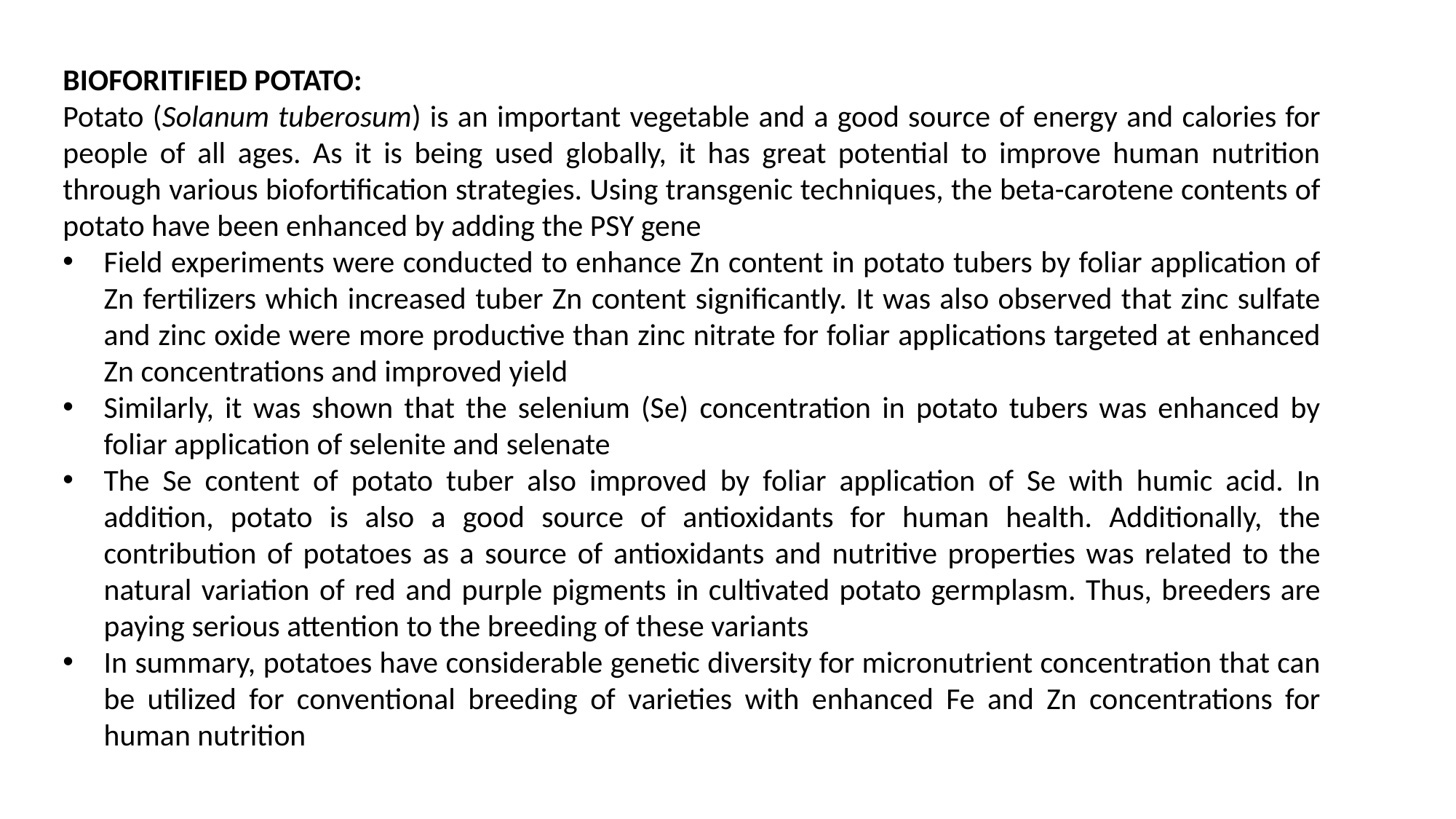

BIOFORITIFIED POTATO:
Potato (Solanum tuberosum) is an important vegetable and a good source of energy and calories for people of all ages. As it is being used globally, it has great potential to improve human nutrition through various biofortification strategies. Using transgenic techniques, the beta-carotene contents of potato have been enhanced by adding the PSY gene
Field experiments were conducted to enhance Zn content in potato tubers by foliar application of Zn fertilizers which increased tuber Zn content significantly. It was also observed that zinc sulfate and zinc oxide were more productive than zinc nitrate for foliar applications targeted at enhanced Zn concentrations and improved yield
Similarly, it was shown that the selenium (Se) concentration in potato tubers was enhanced by foliar application of selenite and selenate
The Se content of potato tuber also improved by foliar application of Se with humic acid. In addition, potato is also a good source of antioxidants for human health. Additionally, the contribution of potatoes as a source of antioxidants and nutritive properties was related to the natural variation of red and purple pigments in cultivated potato germplasm. Thus, breeders are paying serious attention to the breeding of these variants
In summary, potatoes have considerable genetic diversity for micronutrient concentration that can be utilized for conventional breeding of varieties with enhanced Fe and Zn concentrations for human nutrition